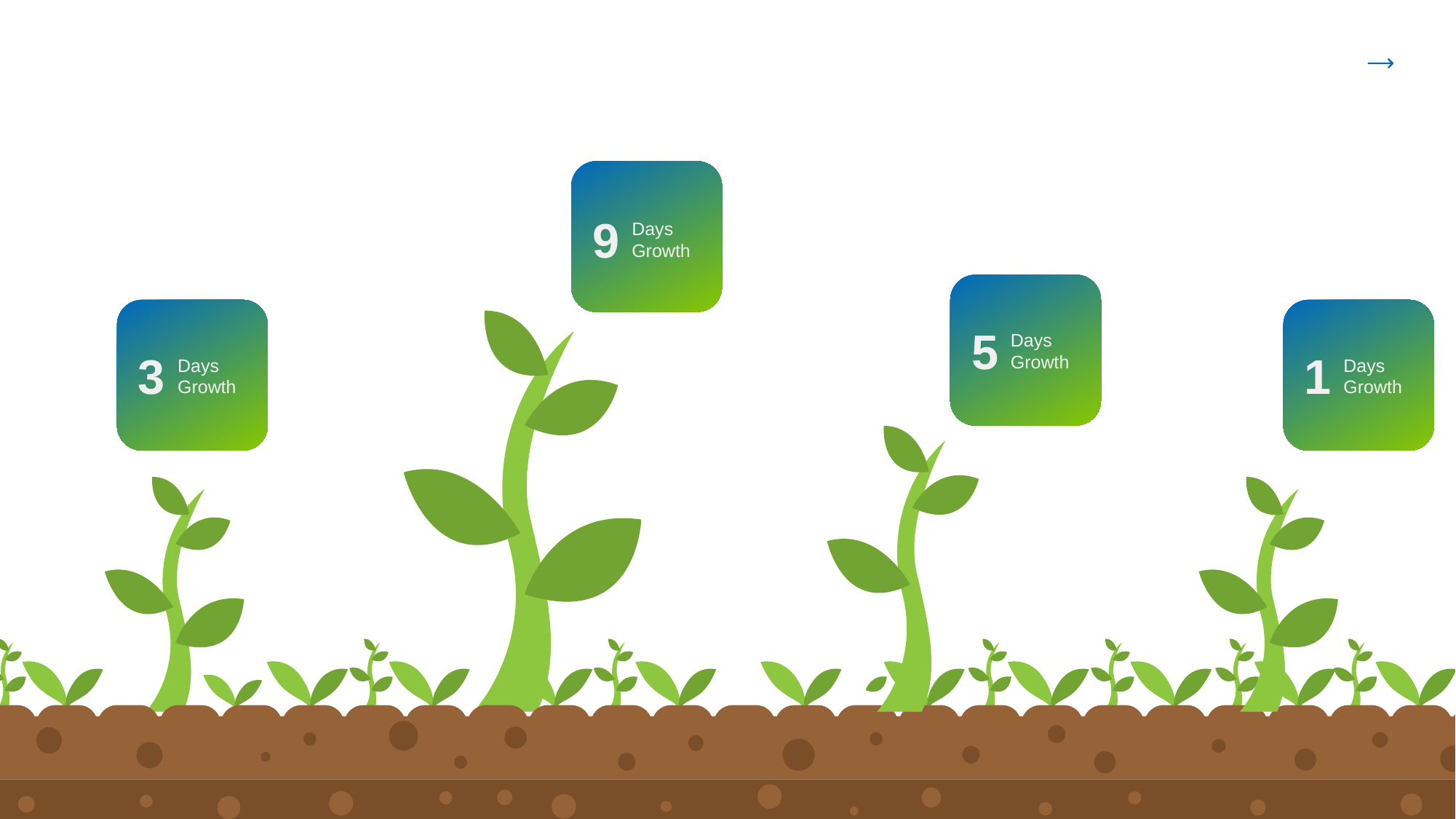

9
Days
Growth

5
Days
Growth
3
1
Days
Growth
Days
Growth